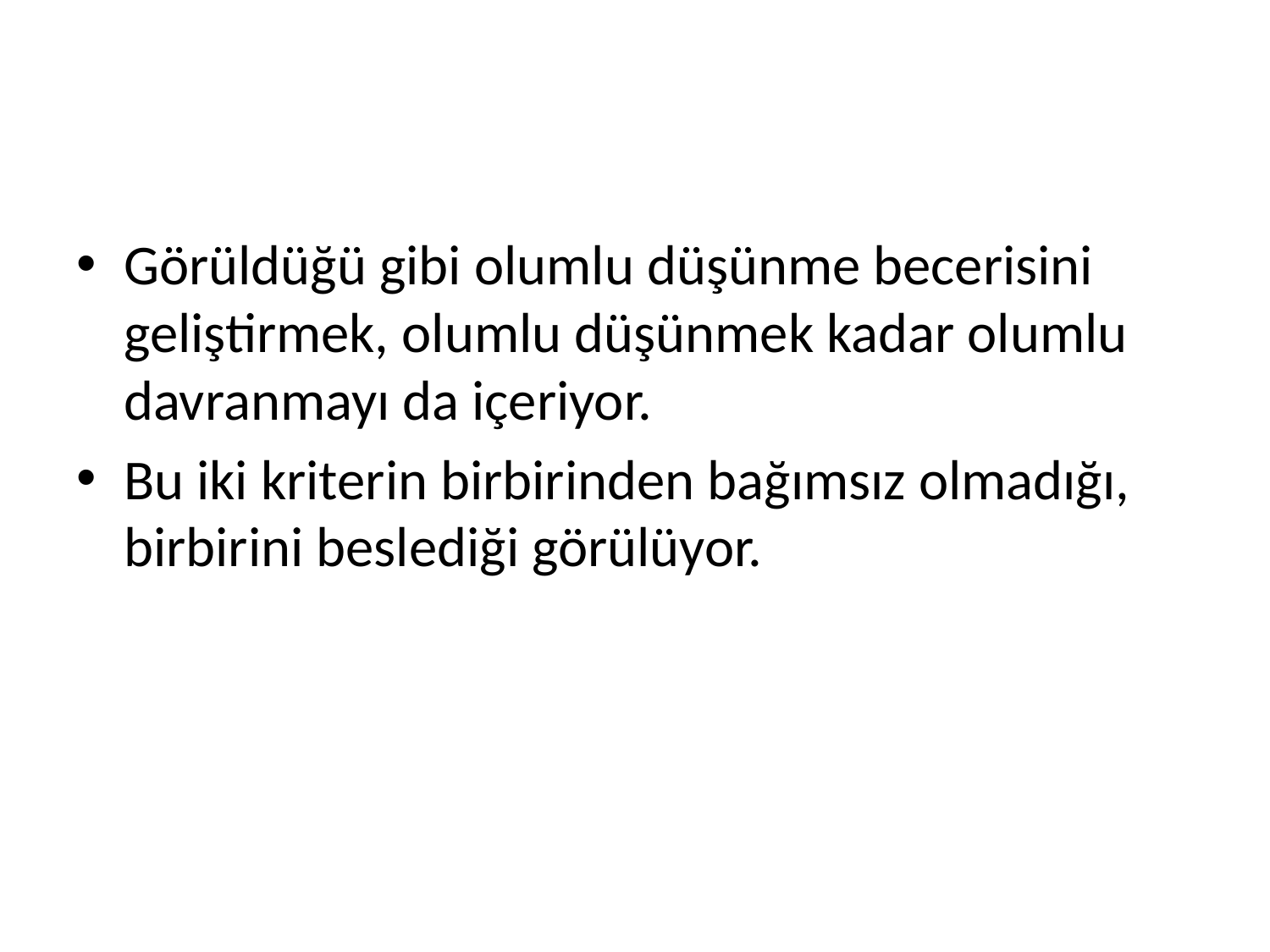

#
Görüldüğü gibi olumlu düşünme becerisini geliştirmek, olumlu düşünmek kadar olumlu davranmayı da içeriyor.
Bu iki kriterin birbirinden bağımsız olmadığı, birbirini beslediği görülüyor.